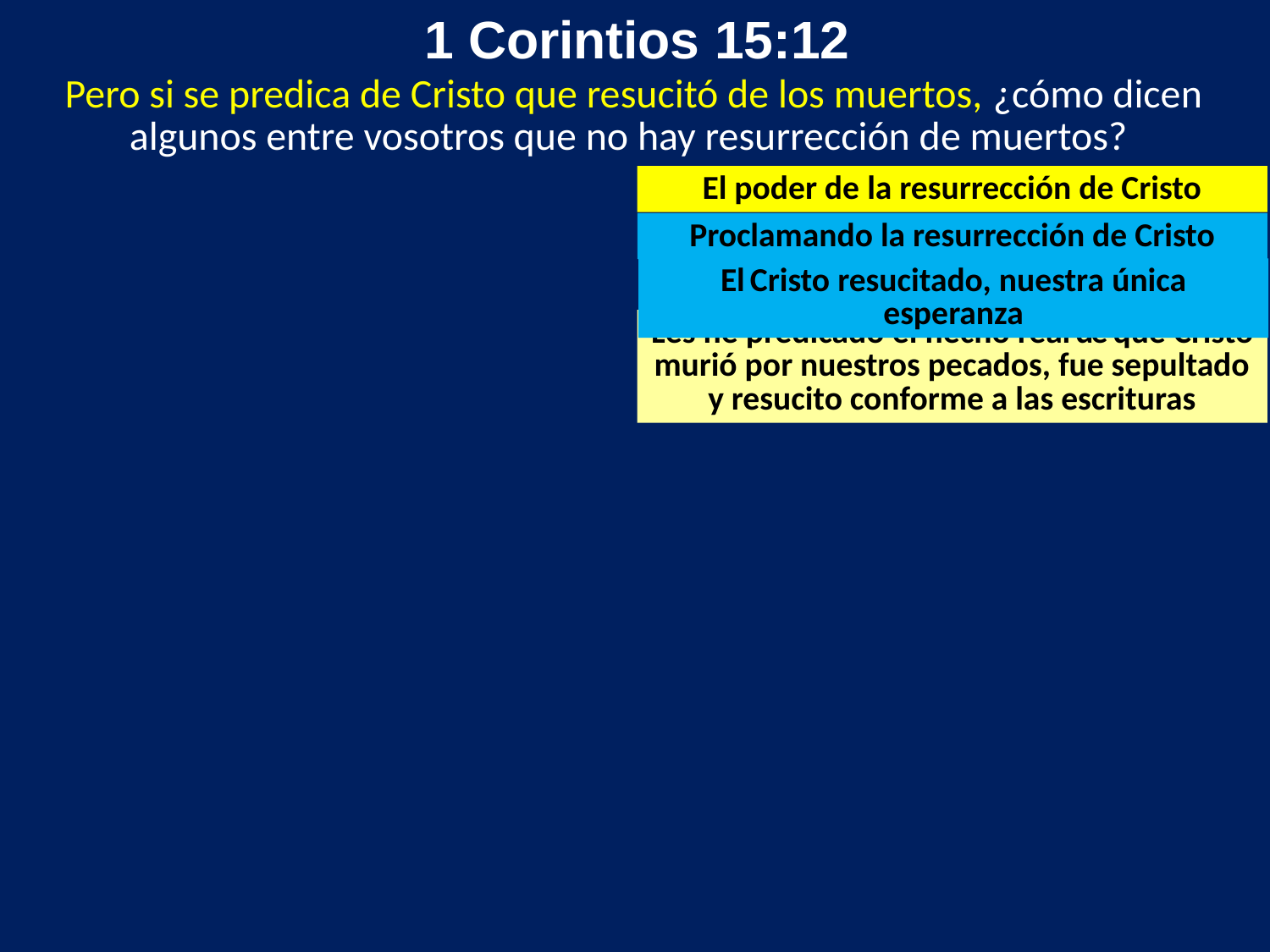

1 Corintios 15:12
Pero si se predica de Cristo que resucitó de los muertos, ¿cómo dicen algunos entre vosotros que no hay resurrección de muertos?
El poder de la resurrección de Cristo
Proclamando la resurrección de Cristo
El Cristo resucitado, nuestra única esperanza
Les he predicado el hecho real de que Cristo murió por nuestros pecados, fue sepultado y resucito conforme a las escrituras